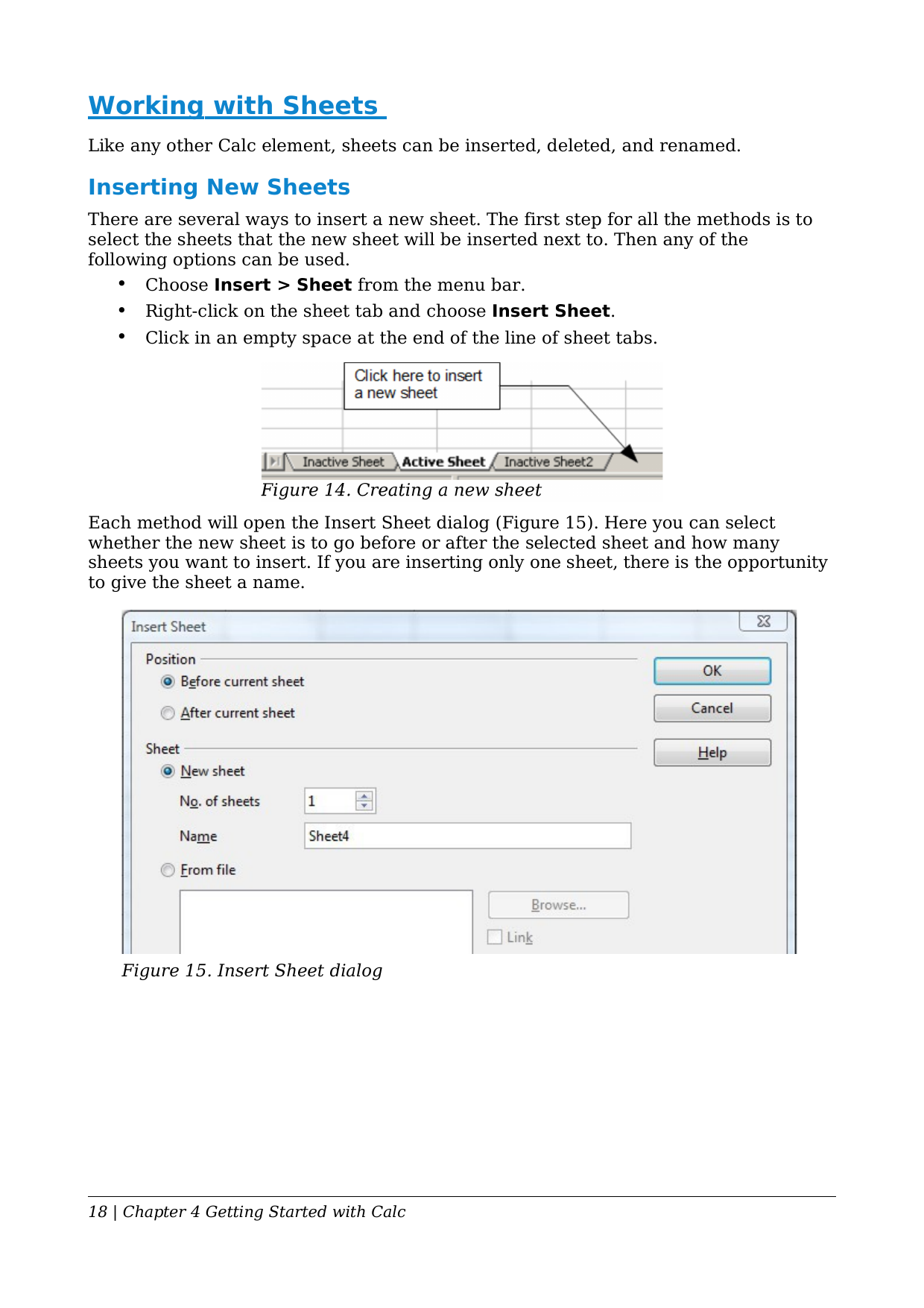

Working with Sheets
Like any other Calc element, sheets can be inserted, deleted, and renamed.

Inserting New Sheets
There are several ways to insert a new sheet. The first step for all the methods is to select the sheets that the new sheet will be inserted next to. Then any of the following options can be used.
Choose Insert > Sheet from the menu bar.
Right-click on the sheet tab and choose Insert Sheet.
Click in an empty space at the end of the line of sheet tabs.

Each method will open the Insert Sheet dialog (Figure 15). Here you can select whether the new sheet is to go before or after the selected sheet and how many sheets you want to insert. If you are inserting only one sheet, there is the opportunity to give the sheet a name.

Figure 15. Insert Sheet dialog

18 | Chapter 4 Getting Started with Calc